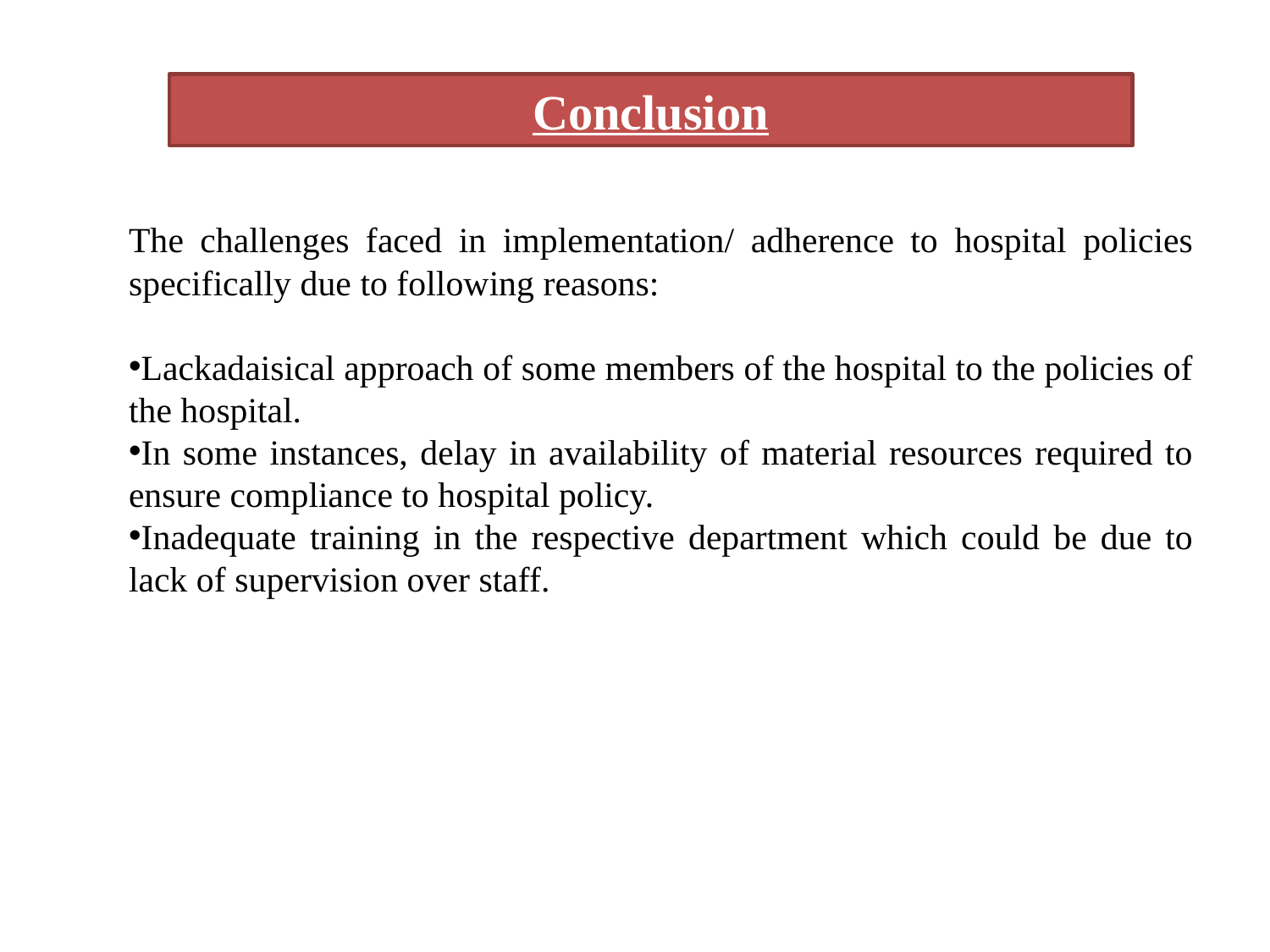

Conclusion
The challenges faced in implementation/ adherence to hospital policies specifically due to following reasons:

Lackadaisical approach of some members of the hospital to the policies of the hospital.
In some instances, delay in availability of material resources required to ensure compliance to hospital policy.
Inadequate training in the respective department which could be due to lack of supervision over staff.